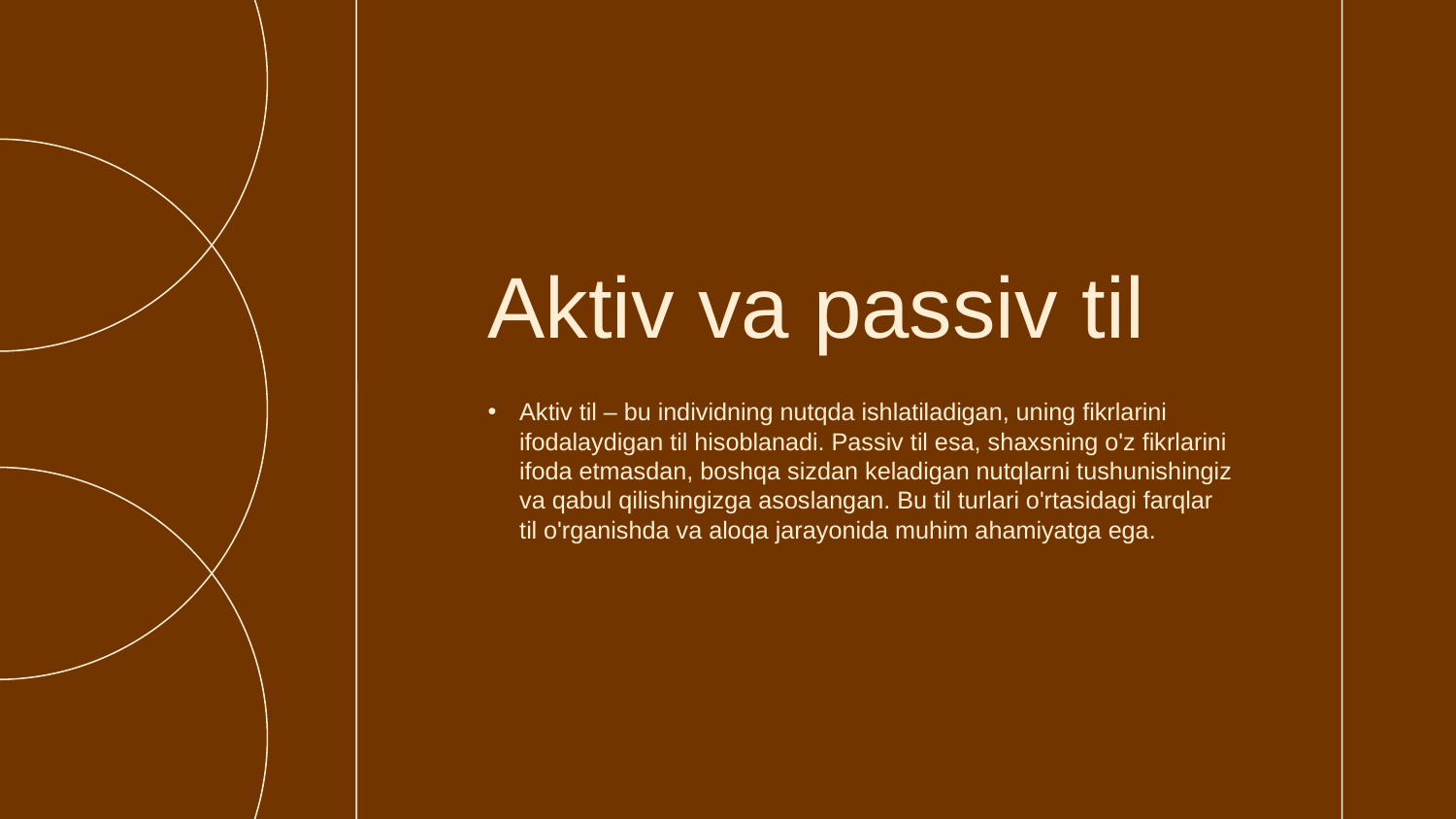

Aktiv va passiv til
# Aktiv til – bu individning nutqda ishlatiladigan, uning fikrlarini ifodalaydigan til hisoblanadi. Passiv til esa, shaxsning o'z fikrlarini ifoda etmasdan, boshqa sizdan keladigan nutqlarni tushunishingiz va qabul qilishingizga asoslangan. Bu til turlari o'rtasidagi farqlar til o'rganishda va aloqa jarayonida muhim ahamiyatga ega.